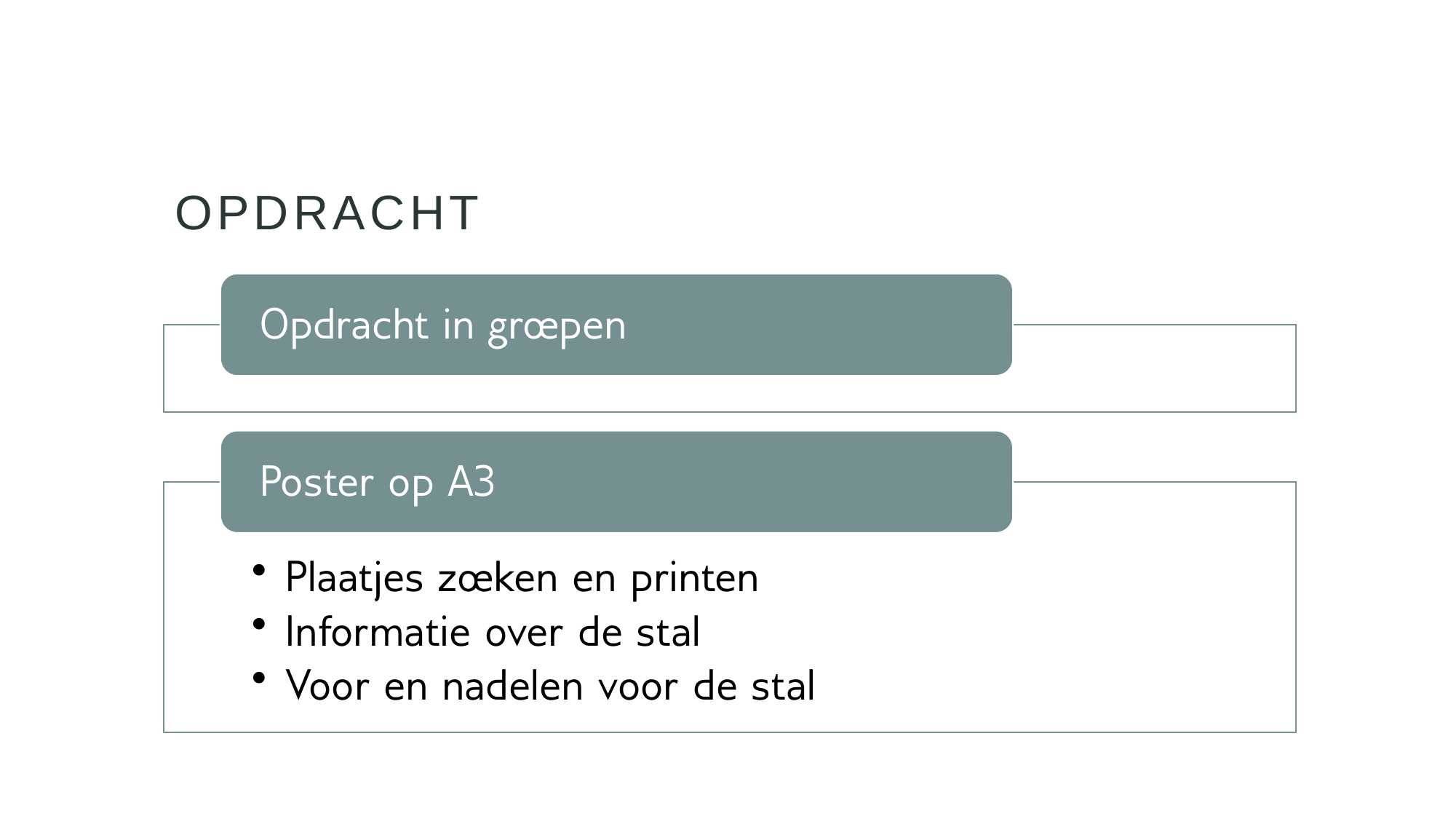

# Opdracht
Opdracht in groepen
Plaatjes zoeken en printen
Informatie over de stal
Voor en nadelen voor de stal
Poster op A3